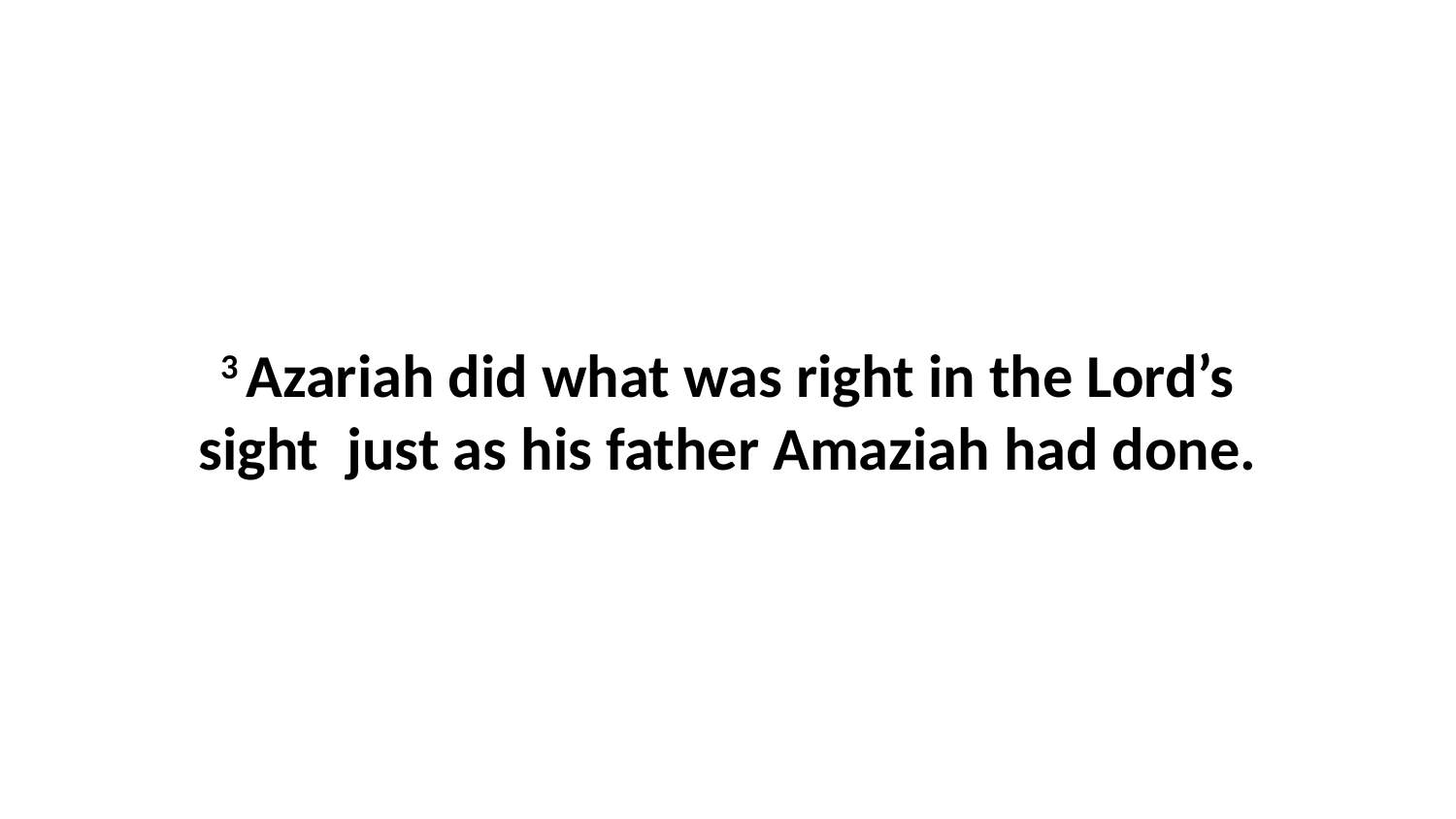

3 Azariah did what was right in the Lord’s sight  just as his father Amaziah had done.